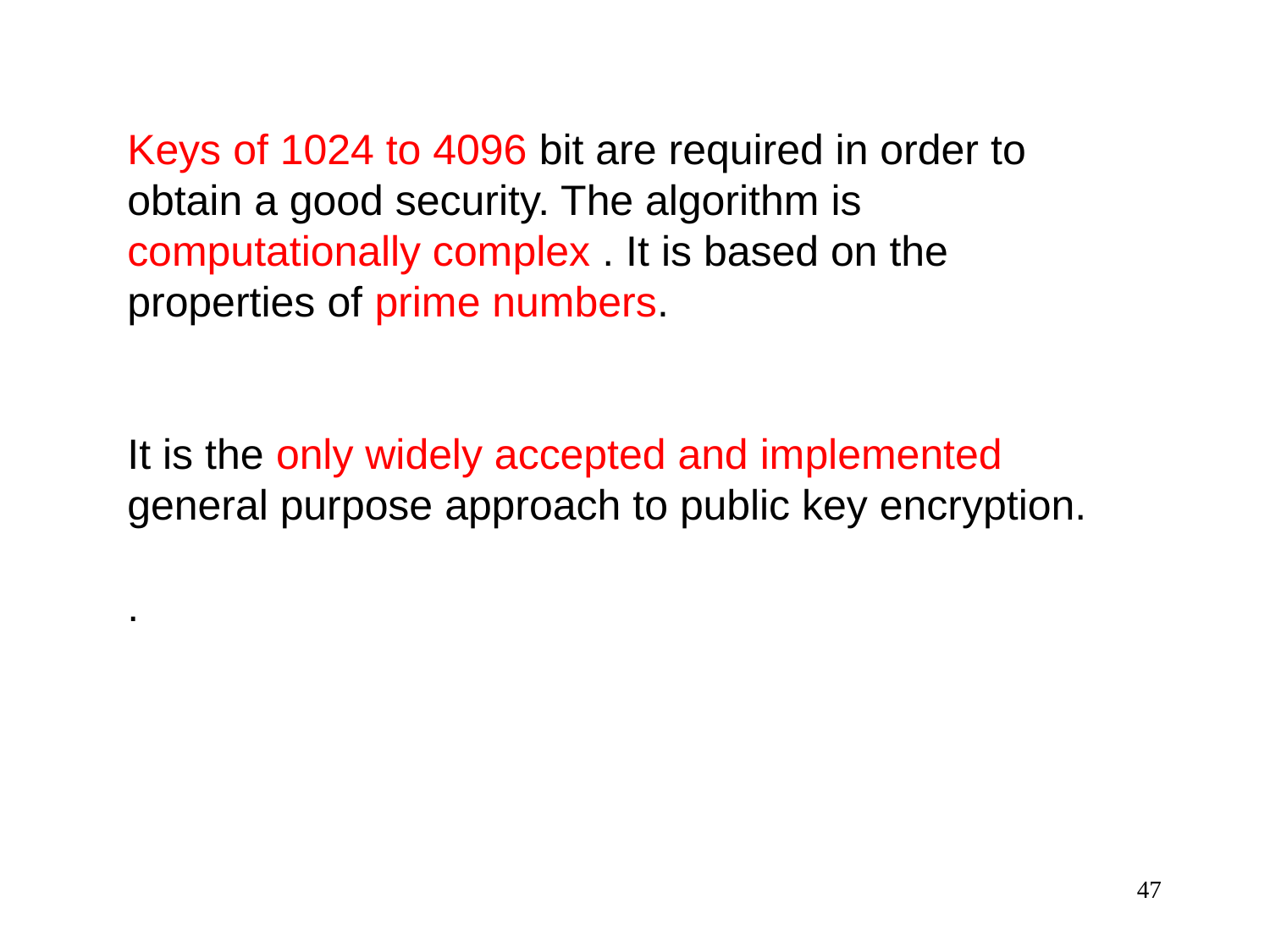

Keys of 1024 to 4096 bit are required in order to obtain a good security. The algorithm is computationally complex . It is based on the properties of prime numbers.

It is the only widely accepted and implemented general purpose approach to public key encryption.

.
47